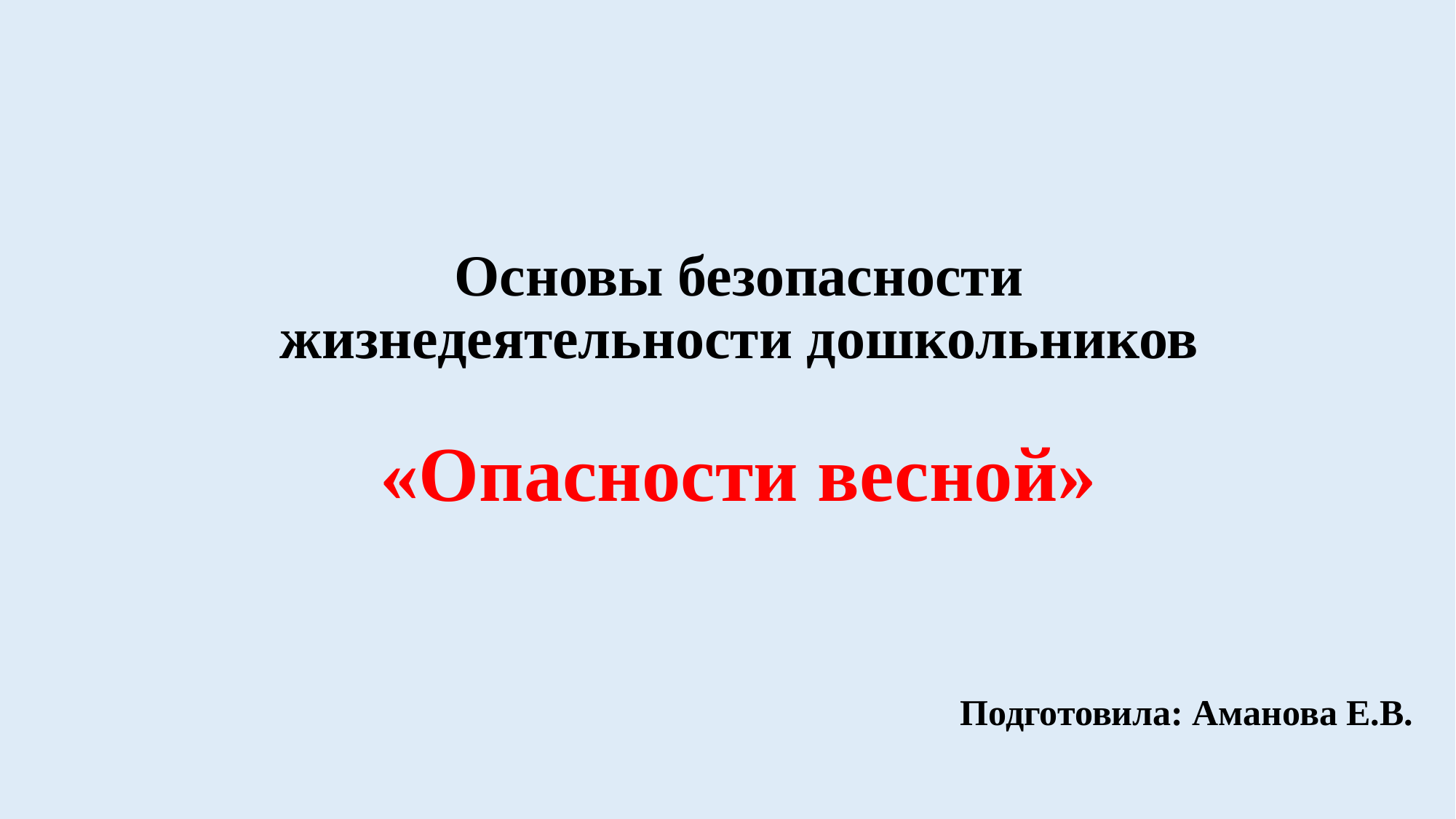

# Основы безопасности жизнедеятельности дошкольников «Опасности весной»
Подготовила: Аманова Е.В.